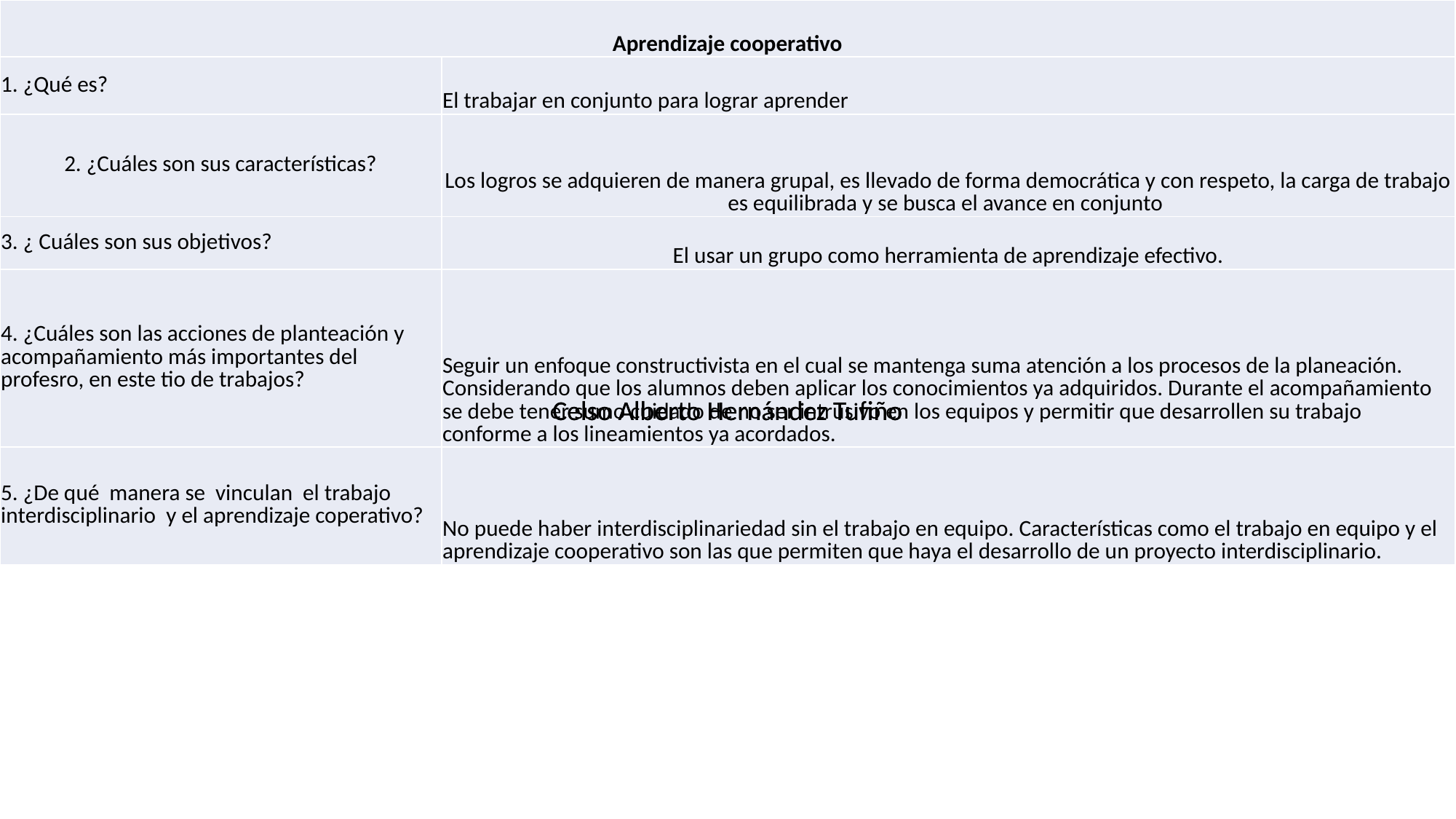

| Aprendizaje cooperativo |  |
| --- | --- |
| 1. ¿Qué es? | El trabajar en conjunto para lograr aprender |
| 2. ¿Cuáles son sus características? | Los logros se adquieren de manera grupal, es llevado de forma democrática y con respeto, la carga de trabajo es equilibrada y se busca el avance en conjunto |
| 3. ¿ Cuáles son sus objetivos? | El usar un grupo como herramienta de aprendizaje efectivo. |
| 4. ¿Cuáles son las acciones de planteación y acompañamiento más importantes del profesro, en este tio de trabajos? | Seguir un enfoque constructivista en el cual se mantenga suma atención a los procesos de la planeación. Considerando que los alumnos deben aplicar los conocimientos ya adquiridos. Durante el acompañamiento se debe tener sumo cuidado de no ser intrusivo en los equipos y permitir que desarrollen su trabajo conforme a los lineamientos ya acordados. |
| 5. ¿De qué manera se vinculan el trabajo interdisciplinario y el aprendizaje coperativo? | No puede haber interdisciplinariedad sin el trabajo en equipo. Características como el trabajo en equipo y el aprendizaje cooperativo son las que permiten que haya el desarrollo de un proyecto interdisciplinario. |
#
Celso Alberto Hernández Tufiño
Celso Alberto Hernández Tufiño